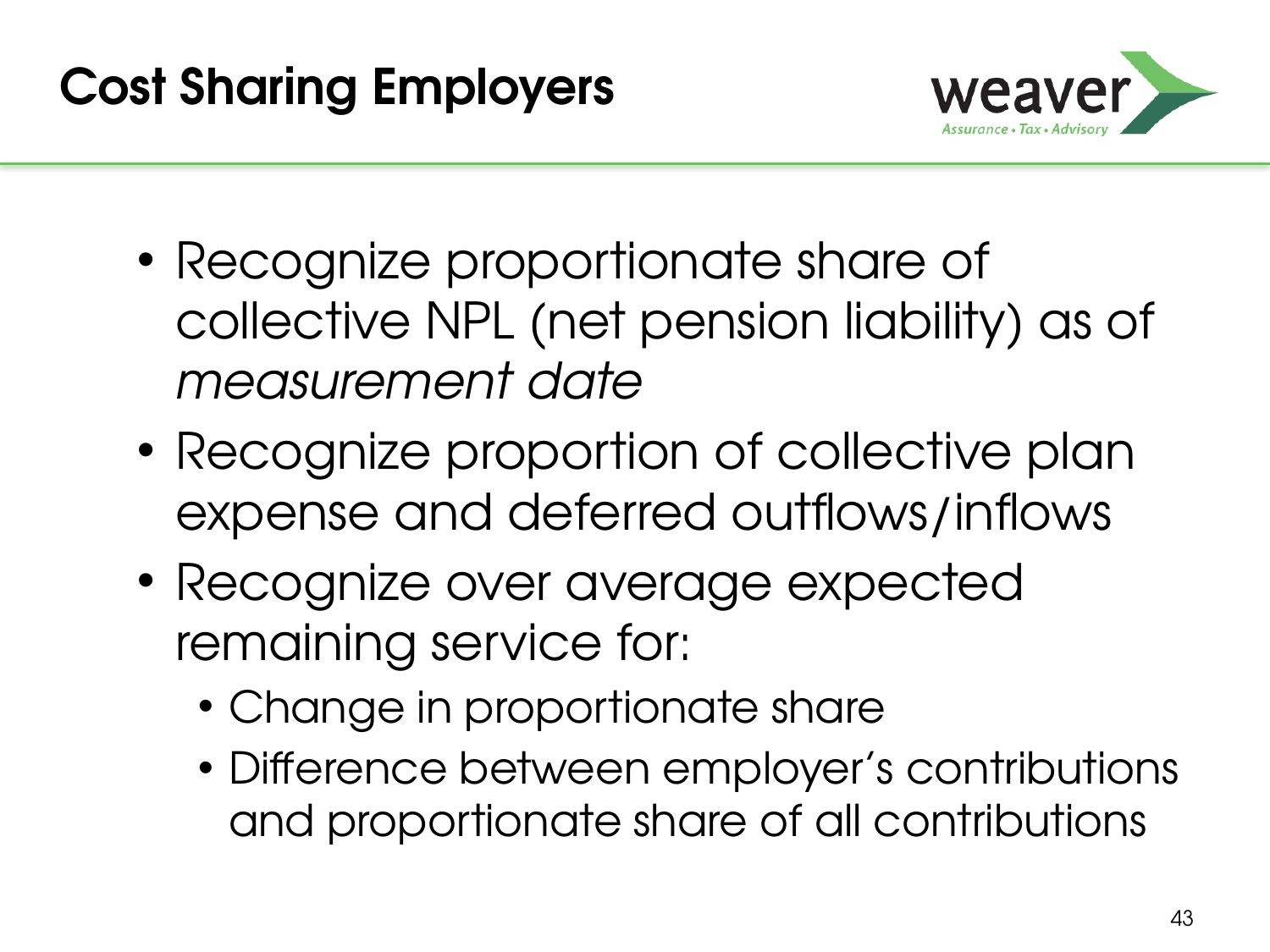

# Cost Sharing Employers
Recognize proportionate share of collective NPL (net pension liability) as of measurement date
Recognize proportion of collective plan expense and deferred outflows/inflows
Recognize over average expected remaining service for:
Change in proportionate share
Difference between employer’s contributions and proportionate share of all contributions

43